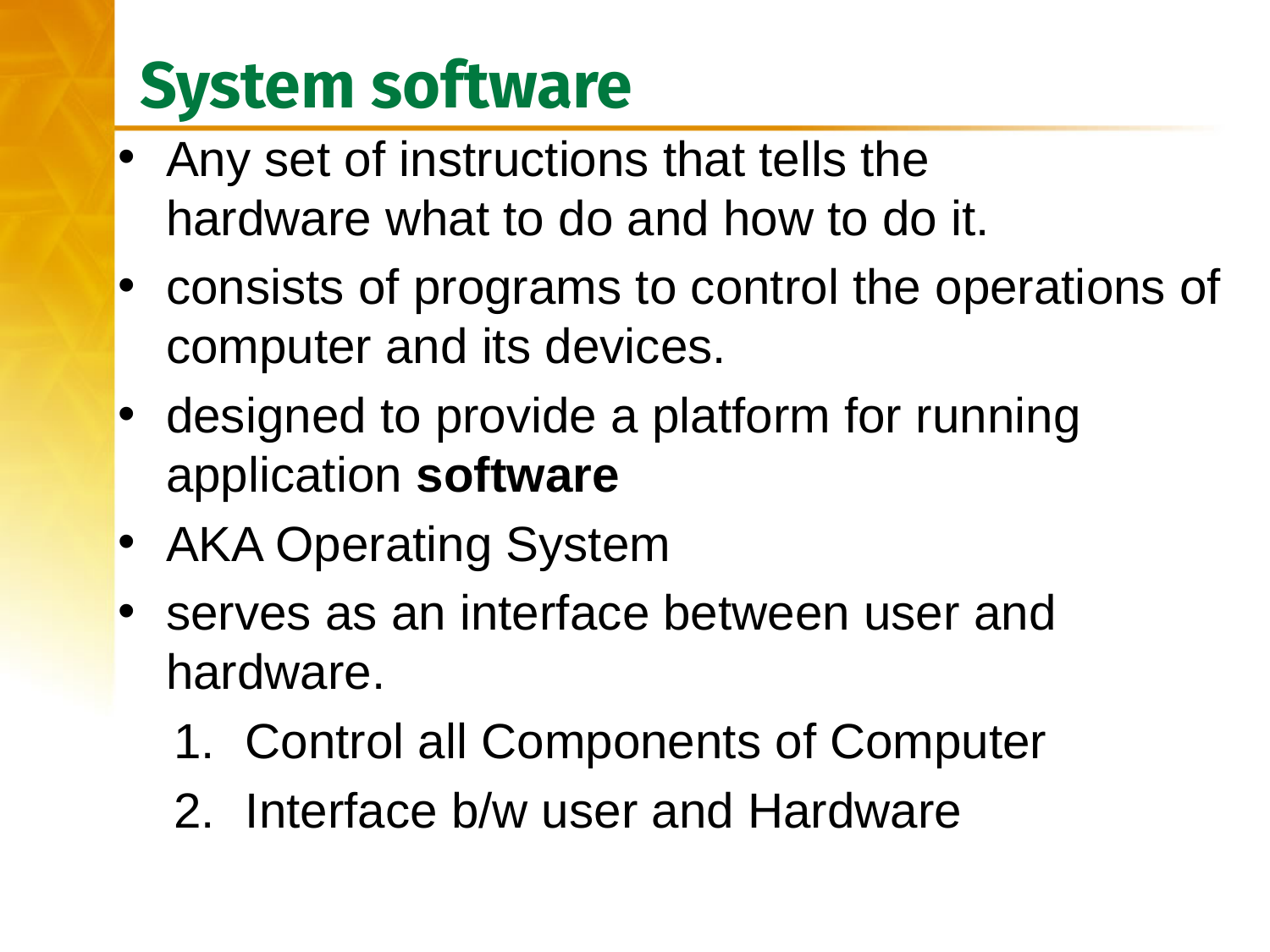

# System software
Any set of instructions that tells the hardware what to do and how to do it.
consists of programs to control the operations of computer and its devices.
designed to provide a platform for running application software
AKA Operating System
serves as an interface between user and hardware.
Control all Components of Computer
Interface b/w user and Hardware
18